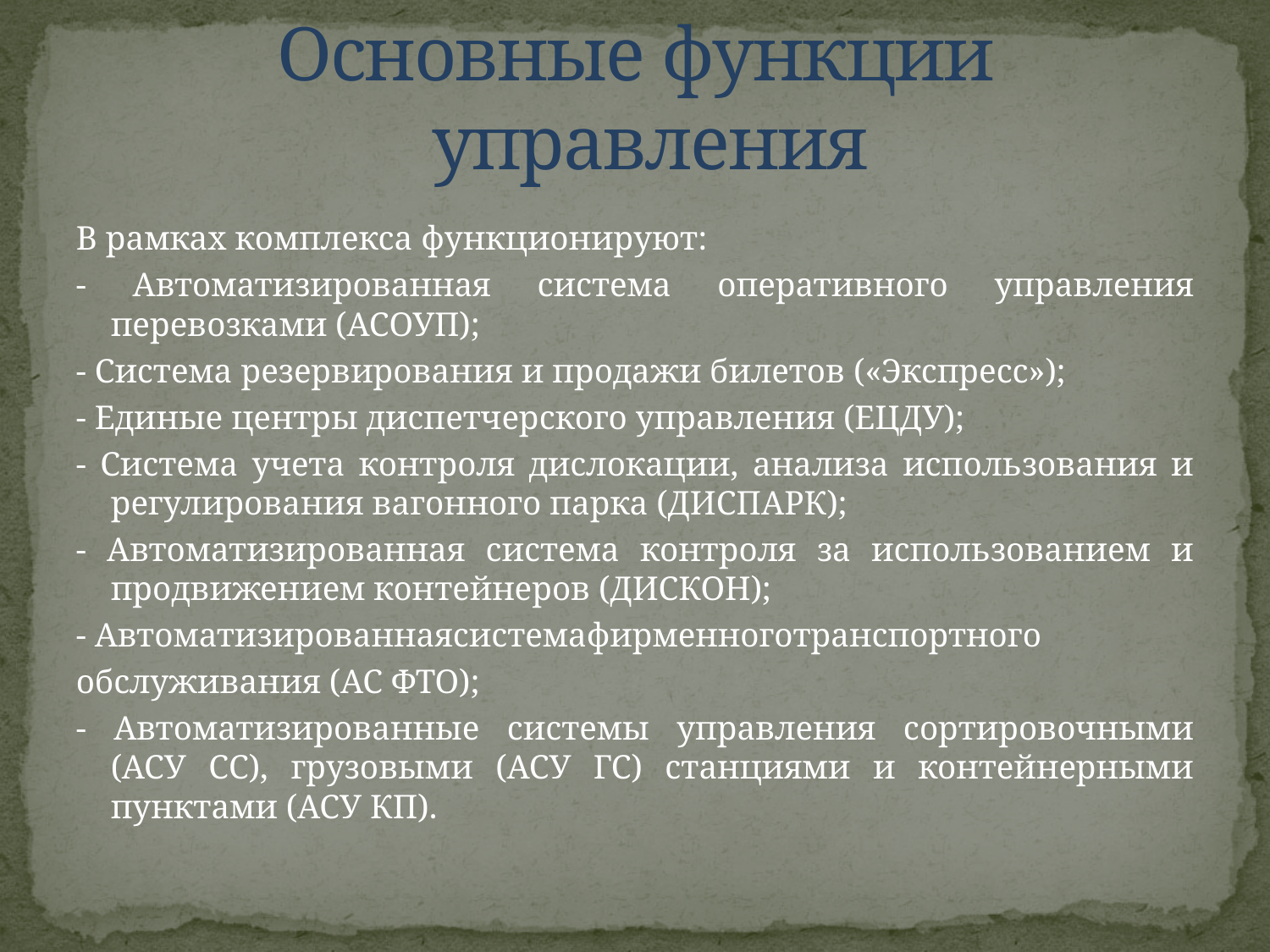

В рамках комплекса функционируют:
- Автоматизированная система оперативного управления перевозками (АСОУП);
- Система резервирования и продажи билетов («Экспресс»);
- Единые центры диспетчерского управления (ЕЦДУ);
- Система учета контроля дислокации, анализа использования и регулирования вагонного парка (ДИСПАРК);
- Автоматизированная система контроля за использованием и продвижением контейнеров (ДИСКОН);
- Автоматизированнаясистемафирменноготранспортного
обслуживания (АС ФТО);
- Автоматизированные системы управления сортировочными (АСУ СС), грузовыми (АСУ ГС) станциями и контейнерными пунктами (АСУ КП).

Основные функции управления